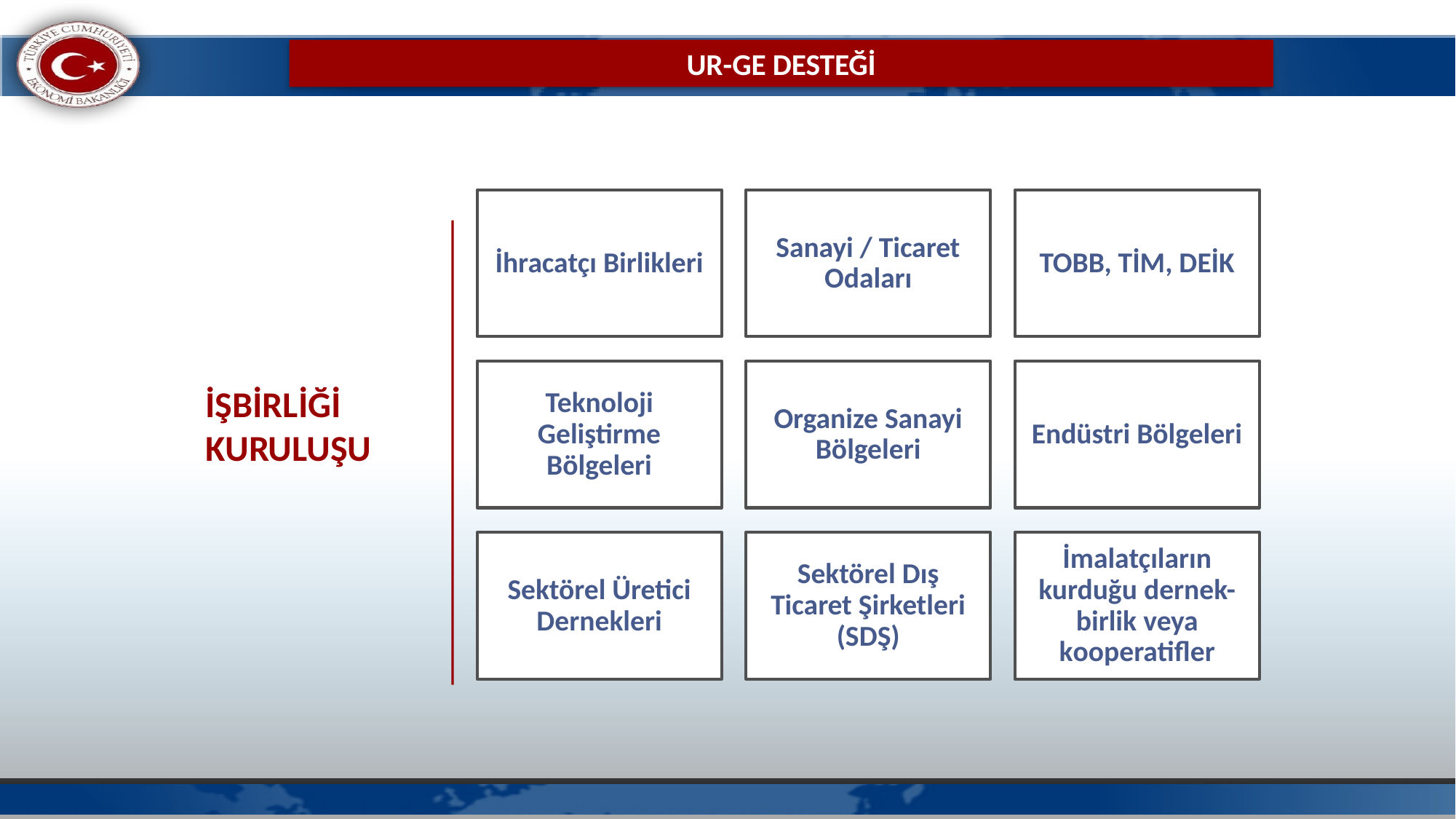

# UR-GE DESTEĞİ
İhracatçı Birlikleri
Sanayi / Ticaret Odaları
TOBB, TİM, DEİK
Teknoloji Geliştirme Bölgeleri
Organize Sanayi Bölgeleri
Endüstri Bölgeleri
Sektörel Üretici Dernekleri
Sektörel Dış Ticaret Şirketleri (SDŞ)
İmalatçıların kurduğu dernek-birlik veya kooperatifler

İŞBİRLİĞİ KURULUŞU